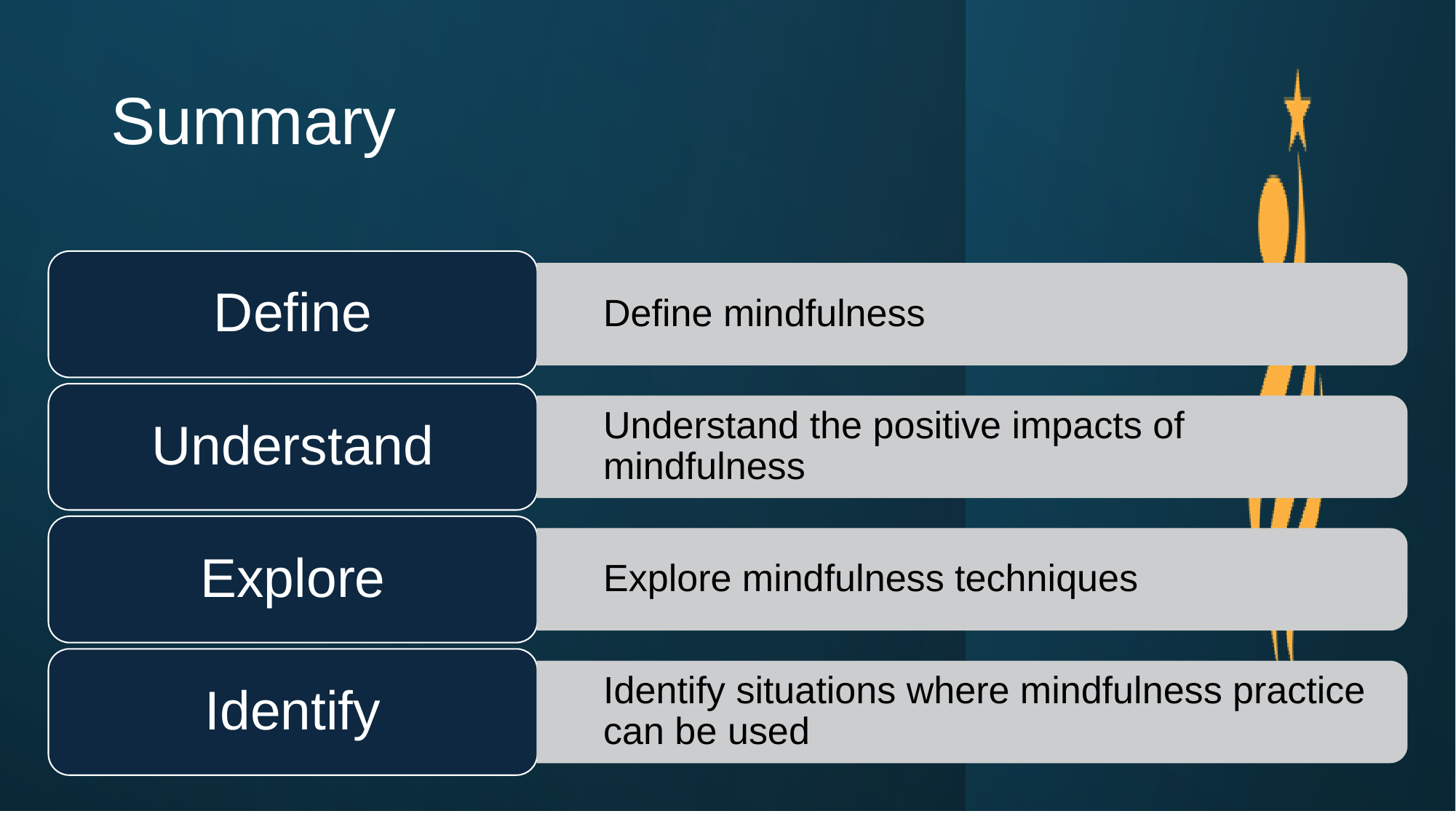

# Summary
Define
Define mindfulness
Understand
Understand the positive impacts of mindfulness
Explore
Explore mindfulness techniques
Identify
Identify situations where mindfulness practice can be used